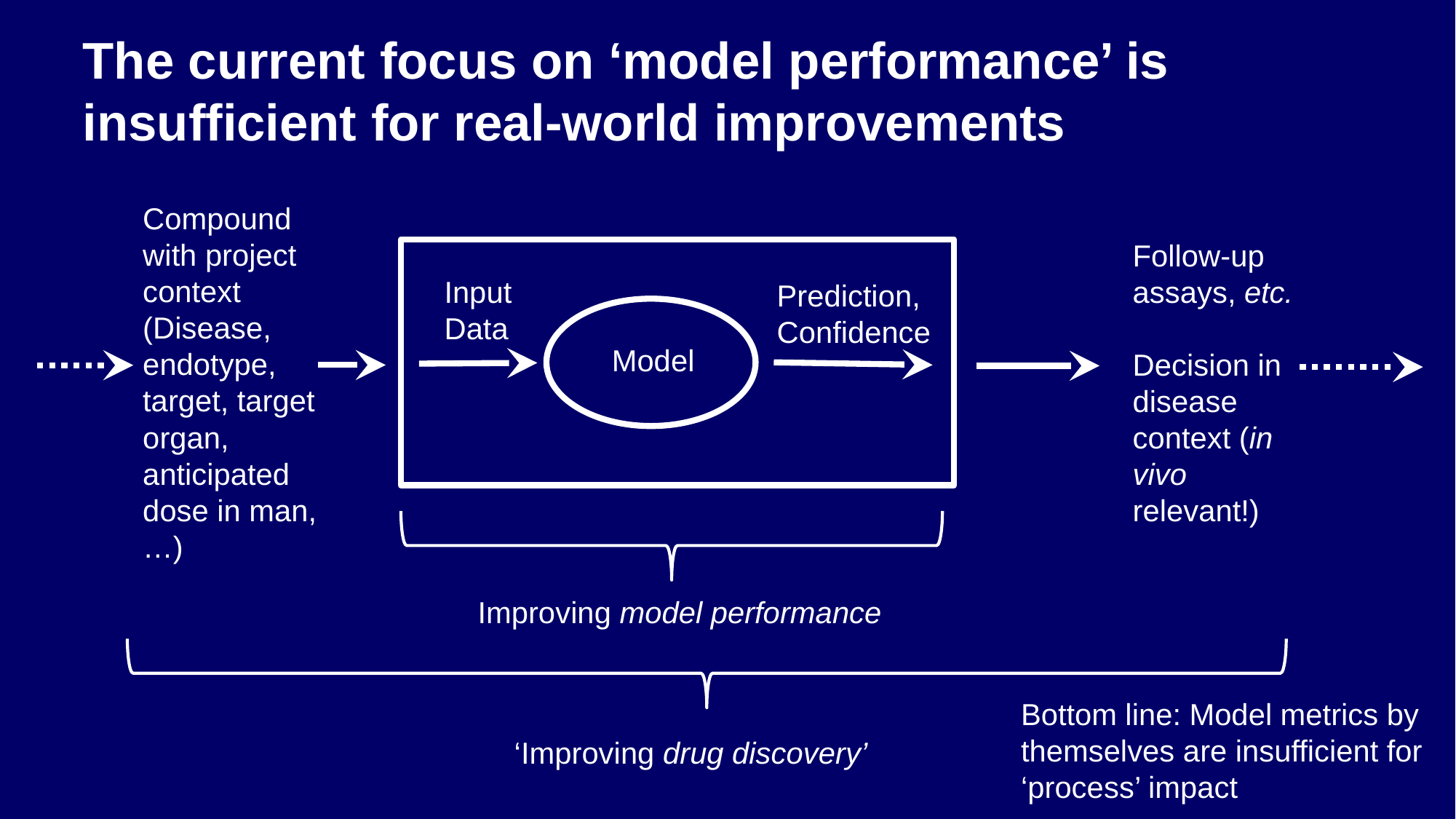

# The current focus on ‘model performance’ is insufficient for real-world improvements

Compound with project context
(Disease, endotype, target, target organ, anticipated dose in man,…)
Follow-up assays, etc.

Decision in disease context (in vivo relevant!)
‘Improving drug discovery’

Input
Data
Prediction,
Confidence

Model
Improving model performance
Bottom line: Model metrics by themselves are insufficient for ‘process’ impact